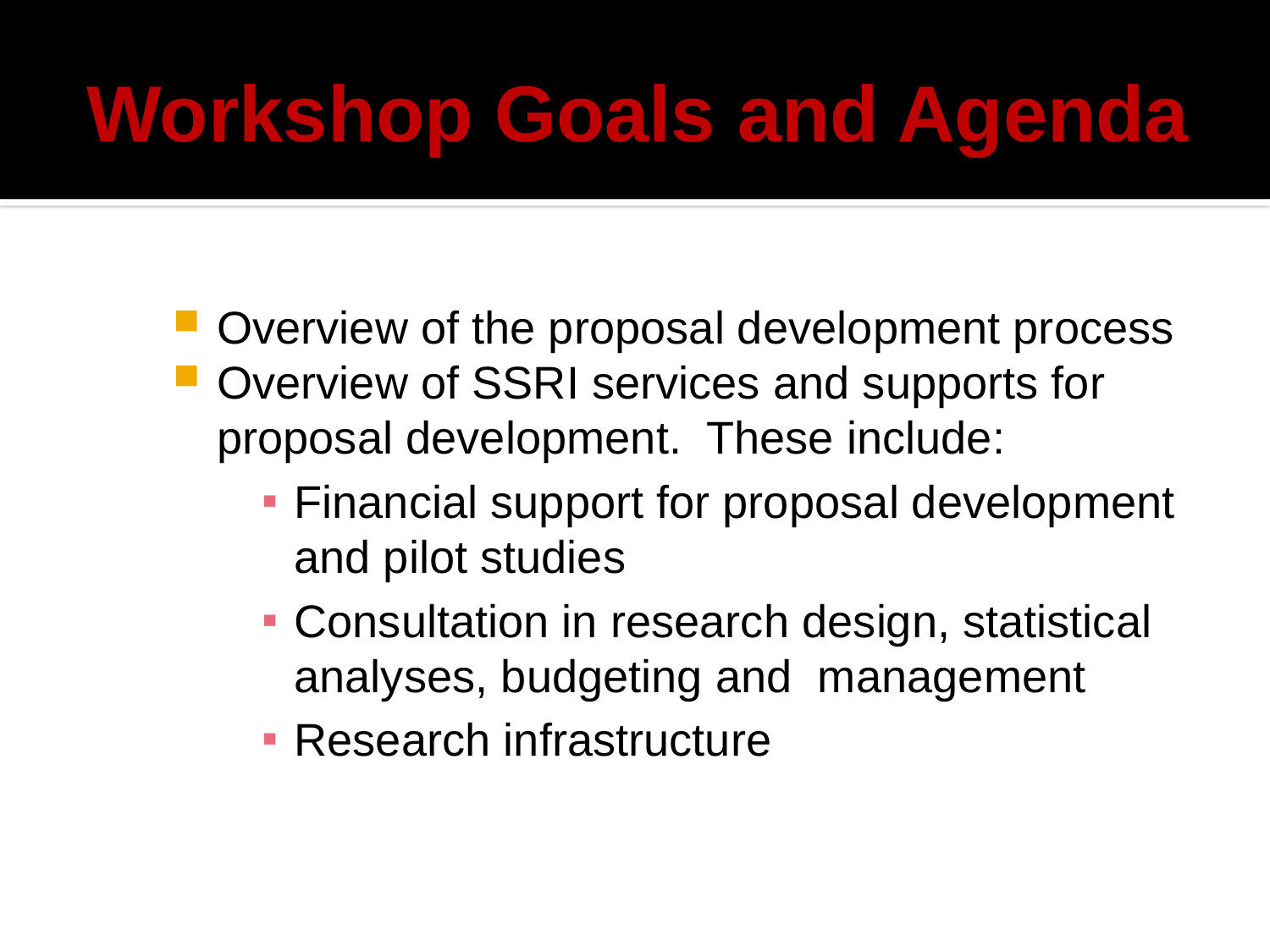

# Workshop Goals and Agenda
Overview of the proposal development process
Overview of SSRI services and supports for proposal development.  These include:
Financial support for proposal development and pilot studies
Consultation in research design, statistical analyses, budgeting and  management
Research infrastructure